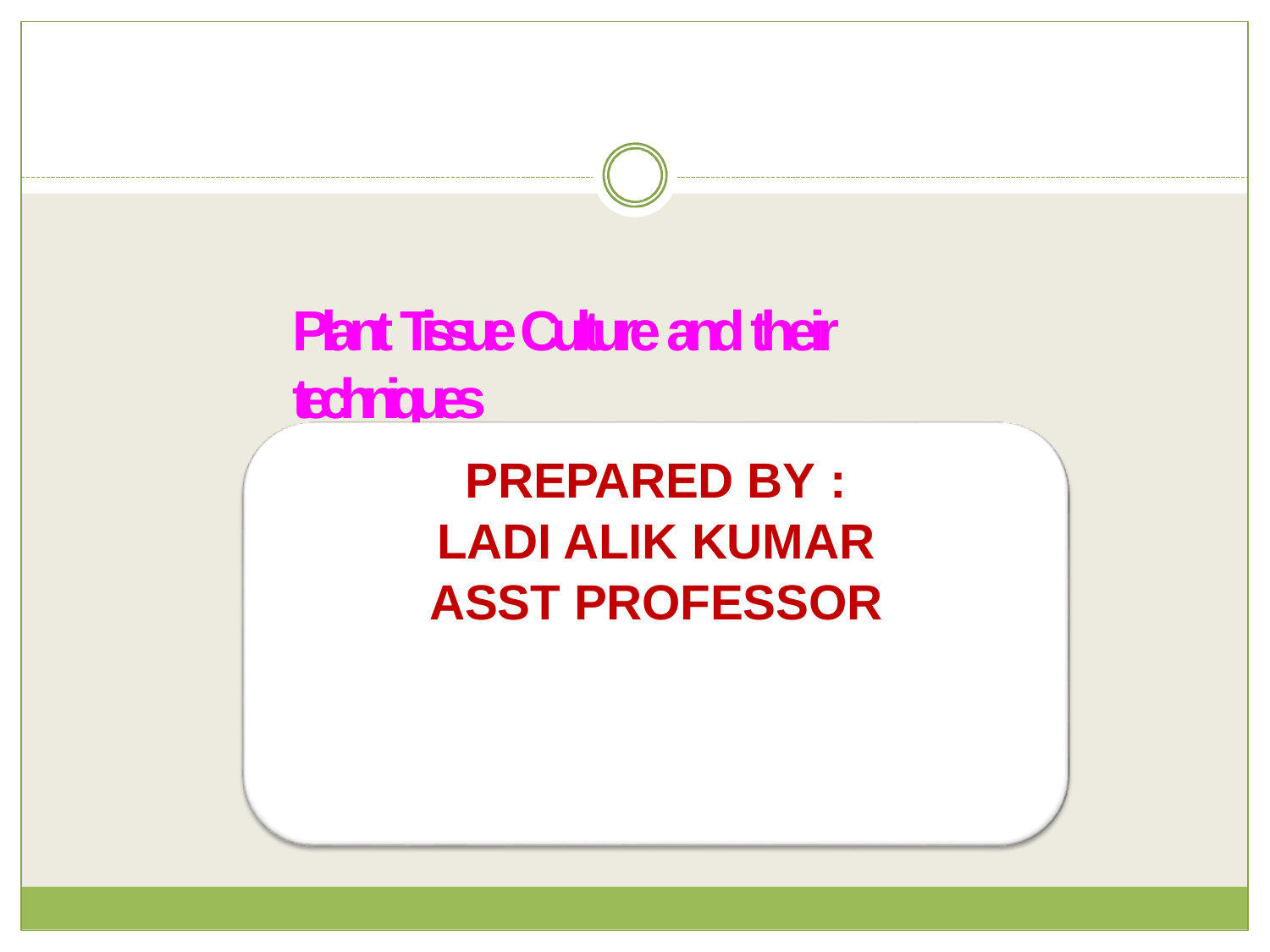

# Plant Tissue Culture and their techniques

PREPARED BY :
LADI ALIK KUMAR
ASST PROFESSOR